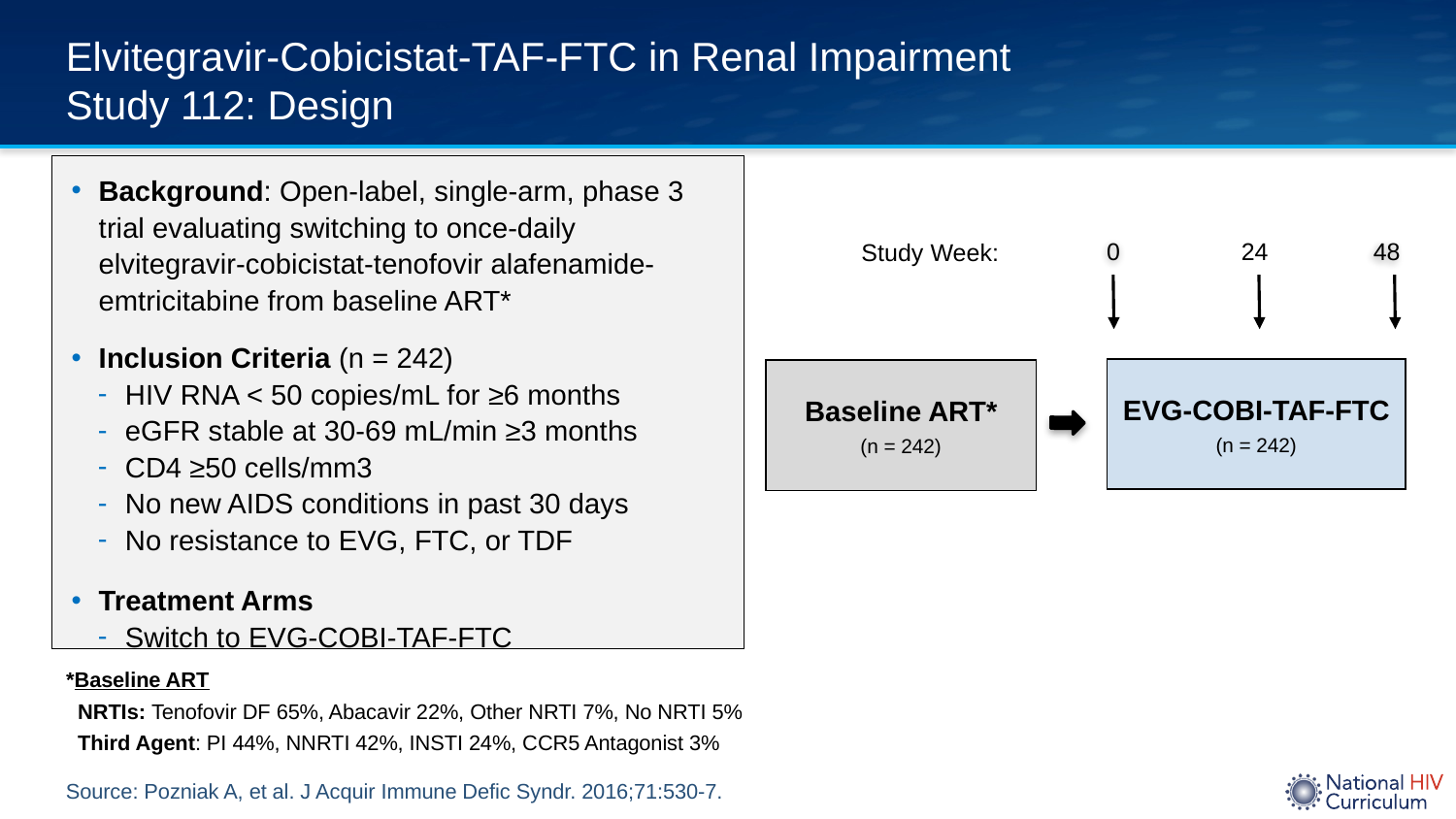

# Elvitegravir-Cobicistat-TAF-FTC in Renal Impairment Study 112: Design
Background: Open-label, single-arm, phase 3 trial evaluating switching to once-daily elvitegravir-cobicistat-tenofovir alafenamide-emtricitabine from baseline ART*
Inclusion Criteria (n = 242)
HIV RNA < 50 copies/mL for ≥6 months
eGFR stable at 30-69 mL/min ≥3 months
CD4 ≥50 cells/mm3
No new AIDS conditions in past 30 days
No resistance to EVG, FTC, or TDF
Treatment Arms
Switch to EVG-COBI-TAF-FTC
0
48
24
Study Week:

EVG-COBI-TAF-FTC
(n = 242)
Baseline ART*
(n = 242)

*Baseline ART
  NRTIs: Tenofovir DF 65%, Abacavir 22%, Other NRTI 7%, No NRTI 5%
  Third Agent: PI 44%, NNRTI 42%, INSTI 24%, CCR5 Antagonist 3%
Source: Pozniak A, et al. J Acquir Immune Defic Syndr. 2016;71:530-7.